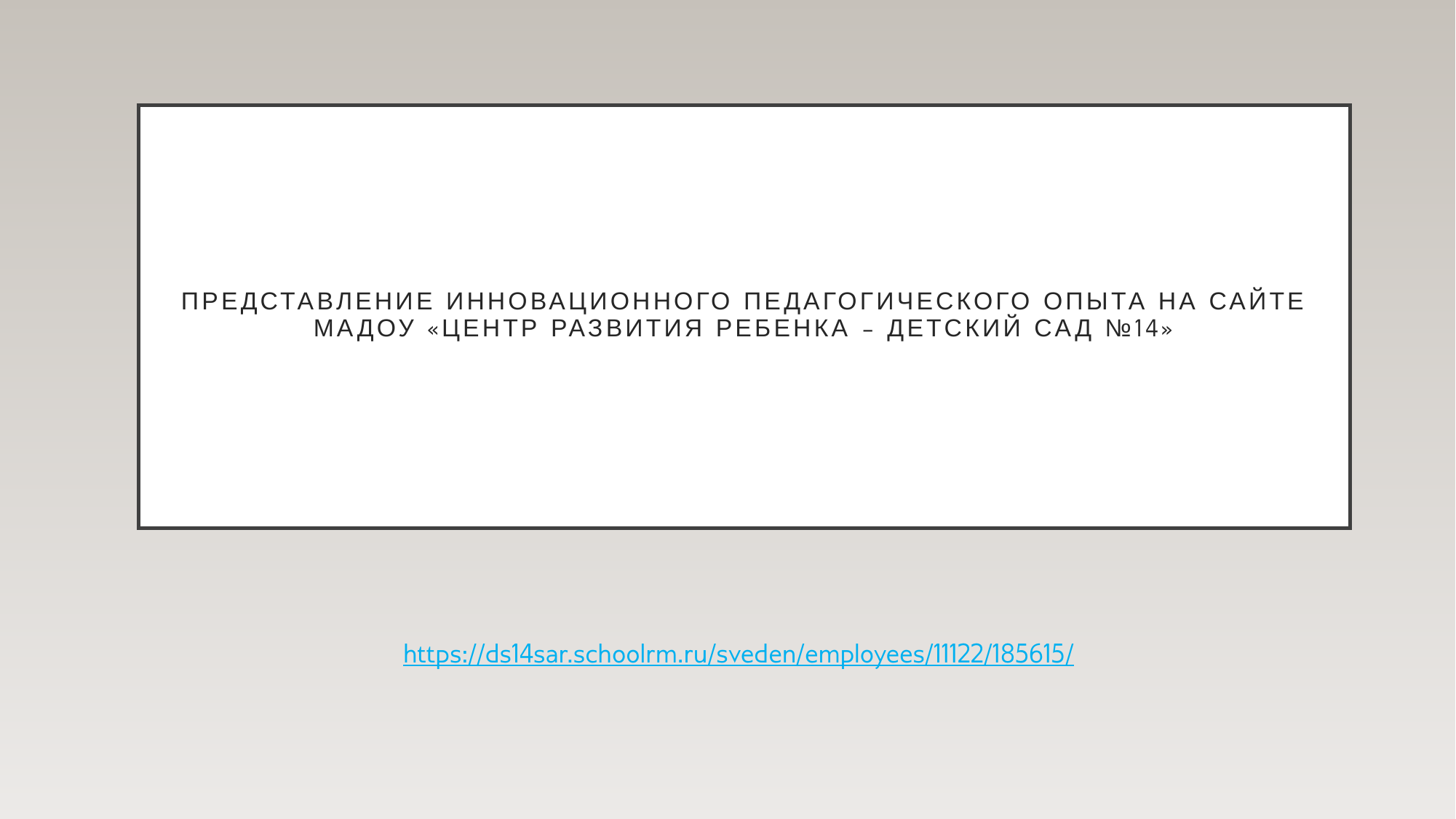

# Представление инновационного педагогического опыта на сайте МАДОУ «Центр развития ребенка – детский сад №14»

https://ds14sar.schoolrm.ru/sveden/employees/11122/185615/